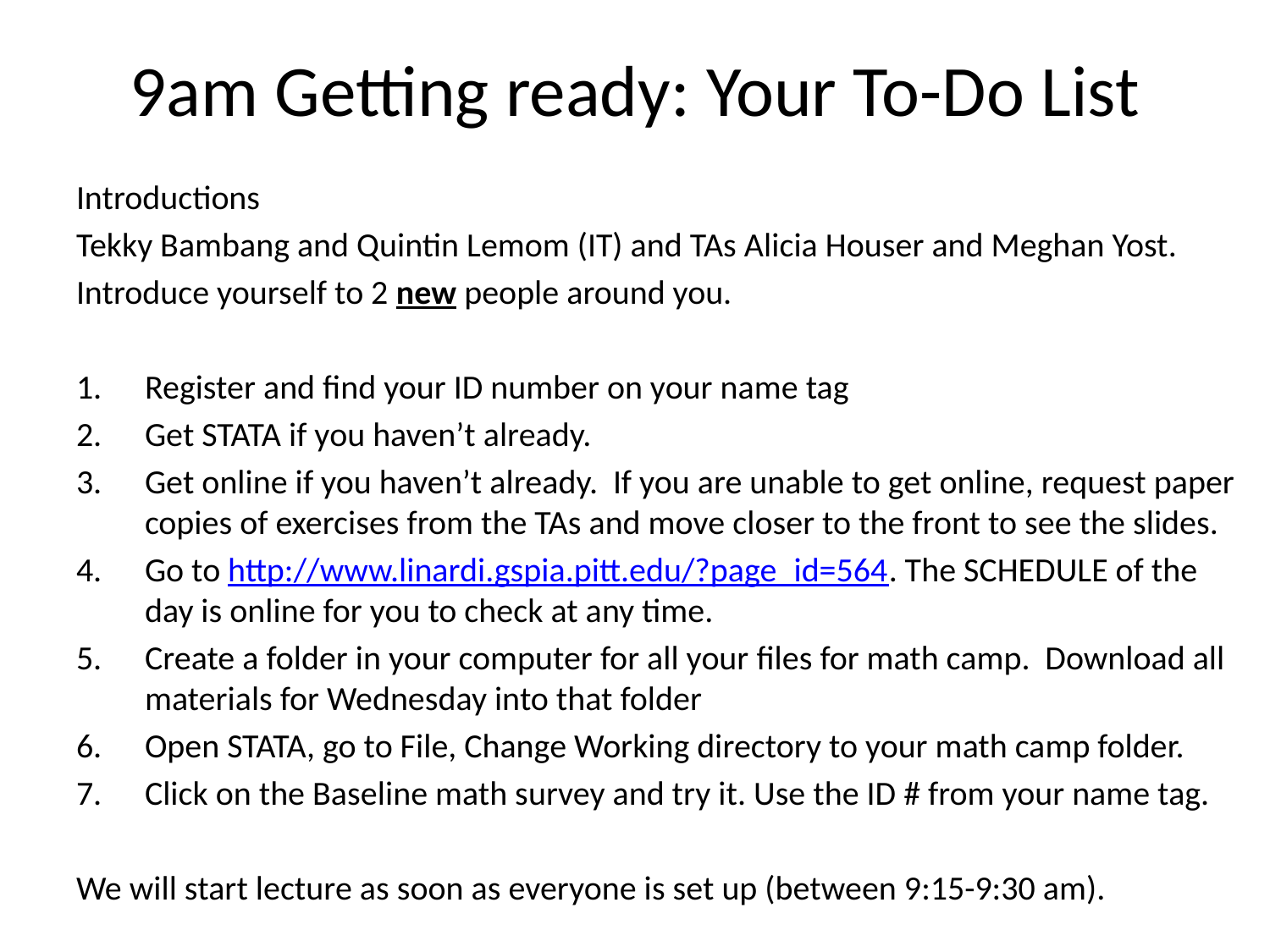

# 9am Getting ready: Your To-Do List
Introductions
Tekky Bambang and Quintin Lemom (IT) and TAs Alicia Houser and Meghan Yost.
Introduce yourself to 2 new people around you.

Register and find your ID number on your name tag
Get STATA if you haven’t already.
Get online if you haven’t already.  If you are unable to get online, request paper copies of exercises from the TAs and move closer to the front to see the slides.
Go to http://www.linardi.gspia.pitt.edu/?page_id=564. The SCHEDULE of the day is online for you to check at any time.
Create a folder in your computer for all your files for math camp.  Download all materials for Wednesday into that folder
Open STATA, go to File, Change Working directory to your math camp folder.
Click on the Baseline math survey and try it. Use the ID # from your name tag.

We will start lecture as soon as everyone is set up (between 9:15-9:30 am).